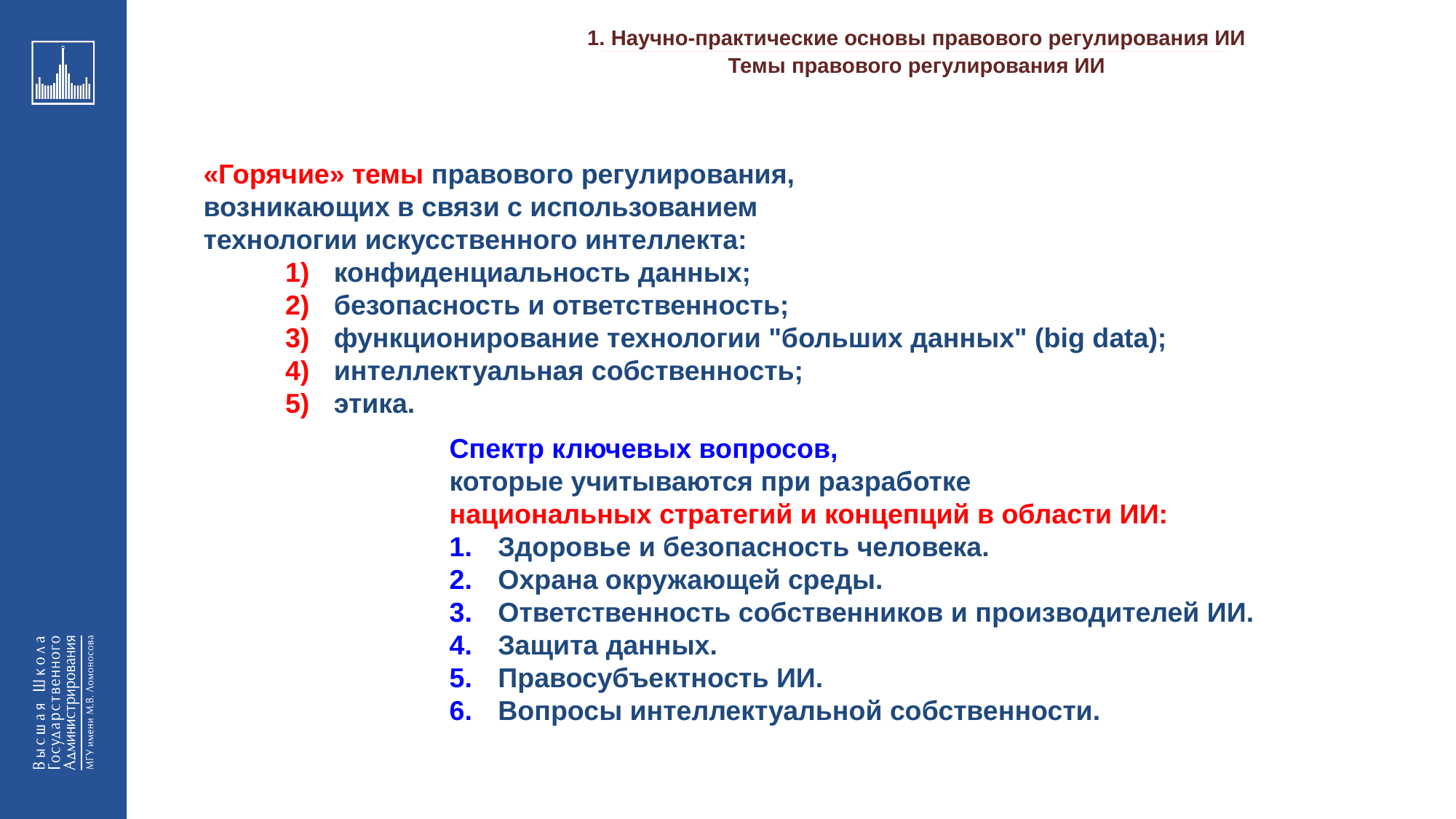

1. Научно-практические основы правового регулирования ИИ
_________________________________________________________________________________________________________________________________________________________________________________________________________________________________________________________________________________________________________________________________________________________________________________________________________________________________________________________________________________________________________________________________________________________________________________________________________________________________________________________________________________________________________________________________________________________________________________________________________________________________________________________________________________________________
Темы правового регулирования ИИ
«Горячие» темы правового регулирования,
возникающих в связи с использованием
технологии искусственного интеллекта:
 конфиденциальность данных;
 безопасность и ответственность;
 функционирование технологии "больших данных" (big data);
 интеллектуальная собственность;
 этика.

Спектр ключевых вопросов,
которые учитываются при разработке
национальных стратегий и концепций в области ИИ:
 Здоровье и безопасность человека.
 Охрана окружающей среды.
 Ответственность собственников и производителей ИИ.
 Защита данных.
 Правосубъектность ИИ.
 Вопросы интеллектуальной собственности.